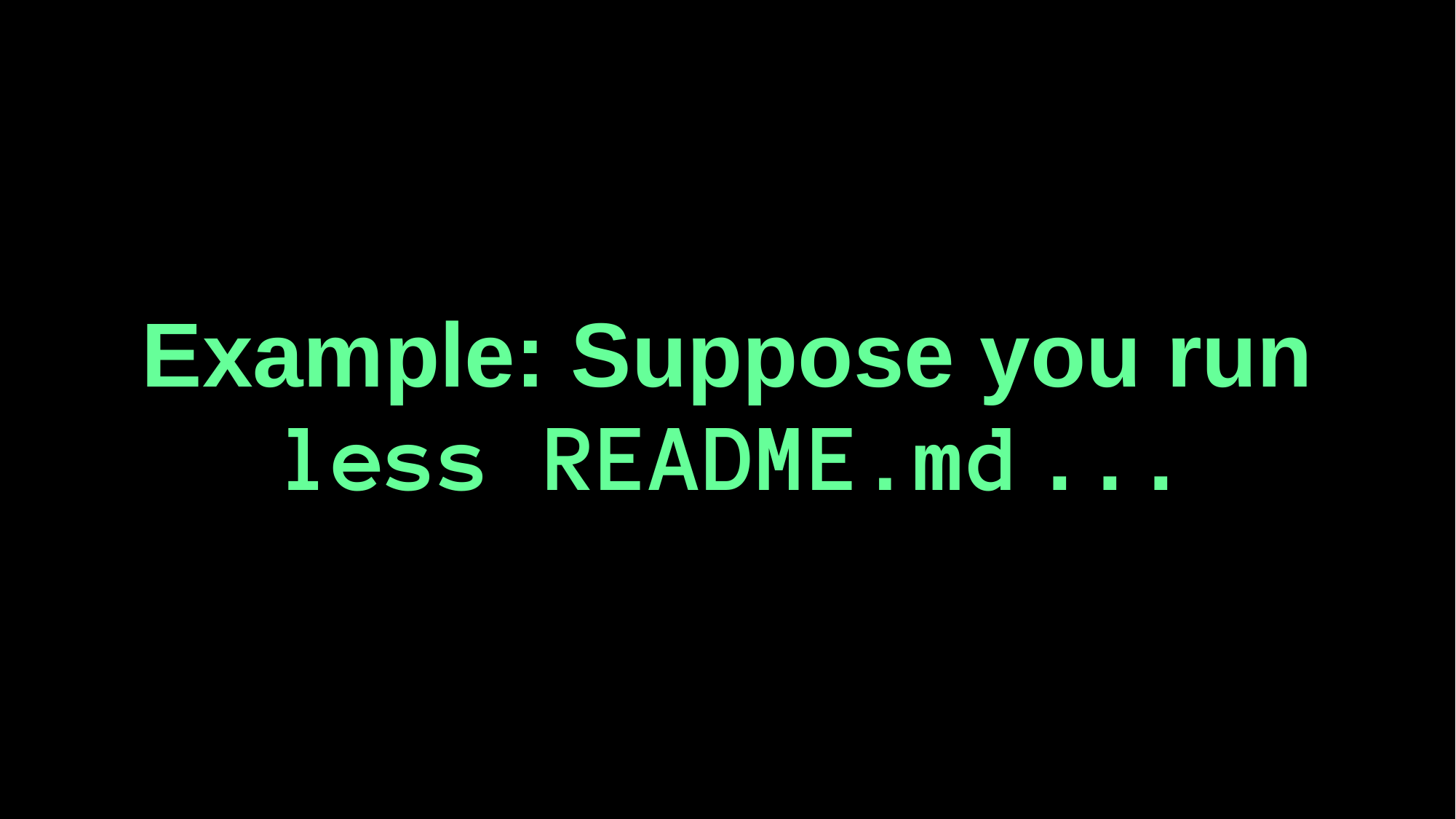

# Example: Suppose you run less README.md . . .